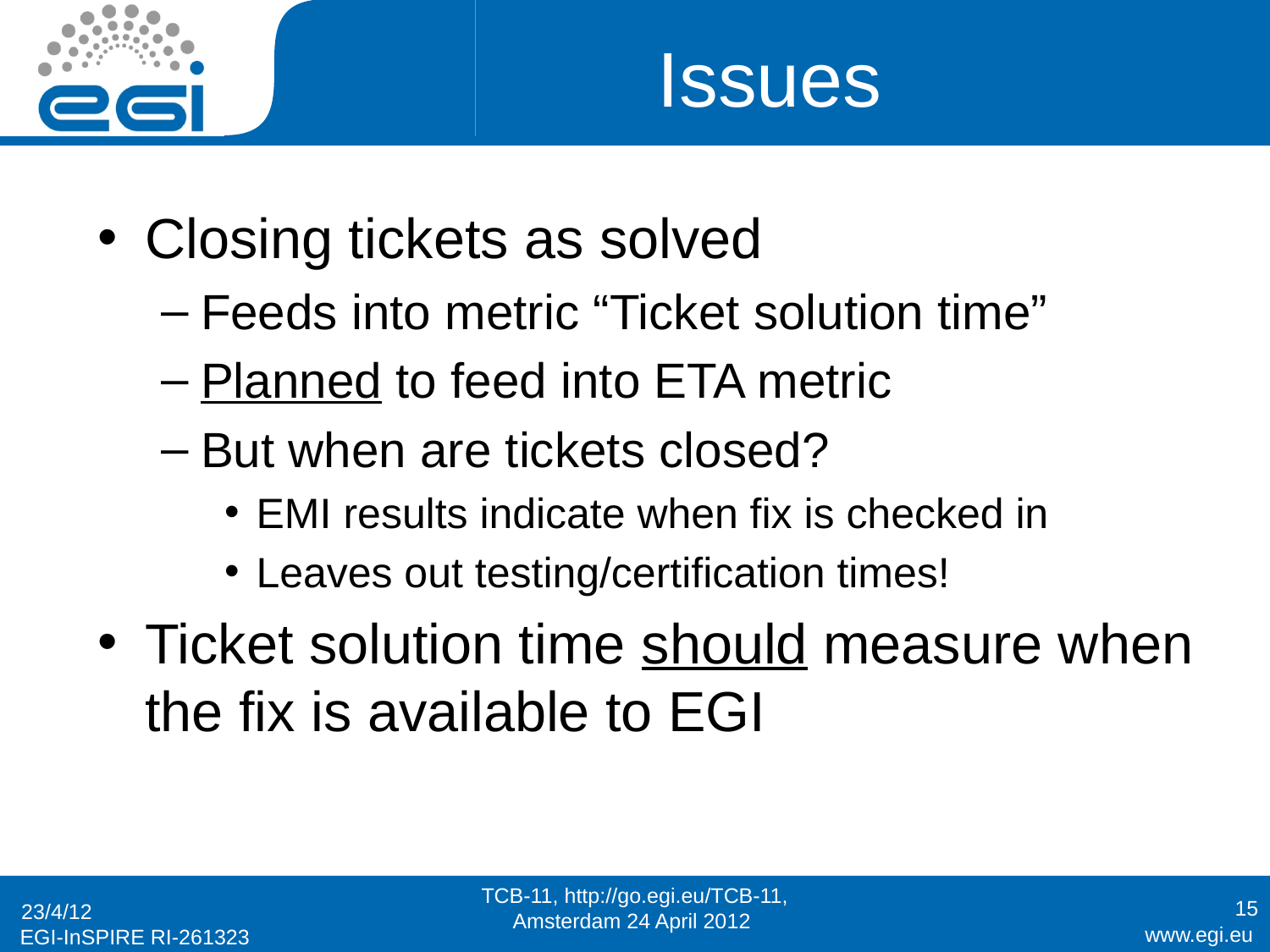

# Issues
Closing tickets as solved
Feeds into metric “Ticket solution time”
Planned to feed into ETA metric
But when are tickets closed?
EMI results indicate when fix is checked in
Leaves out testing/certification times!
Ticket solution time should measure when the fix is available to EGI
TCB-11, http://go.egi.eu/TCB-11, Amsterdam 24 April 2012
15
23/4/12